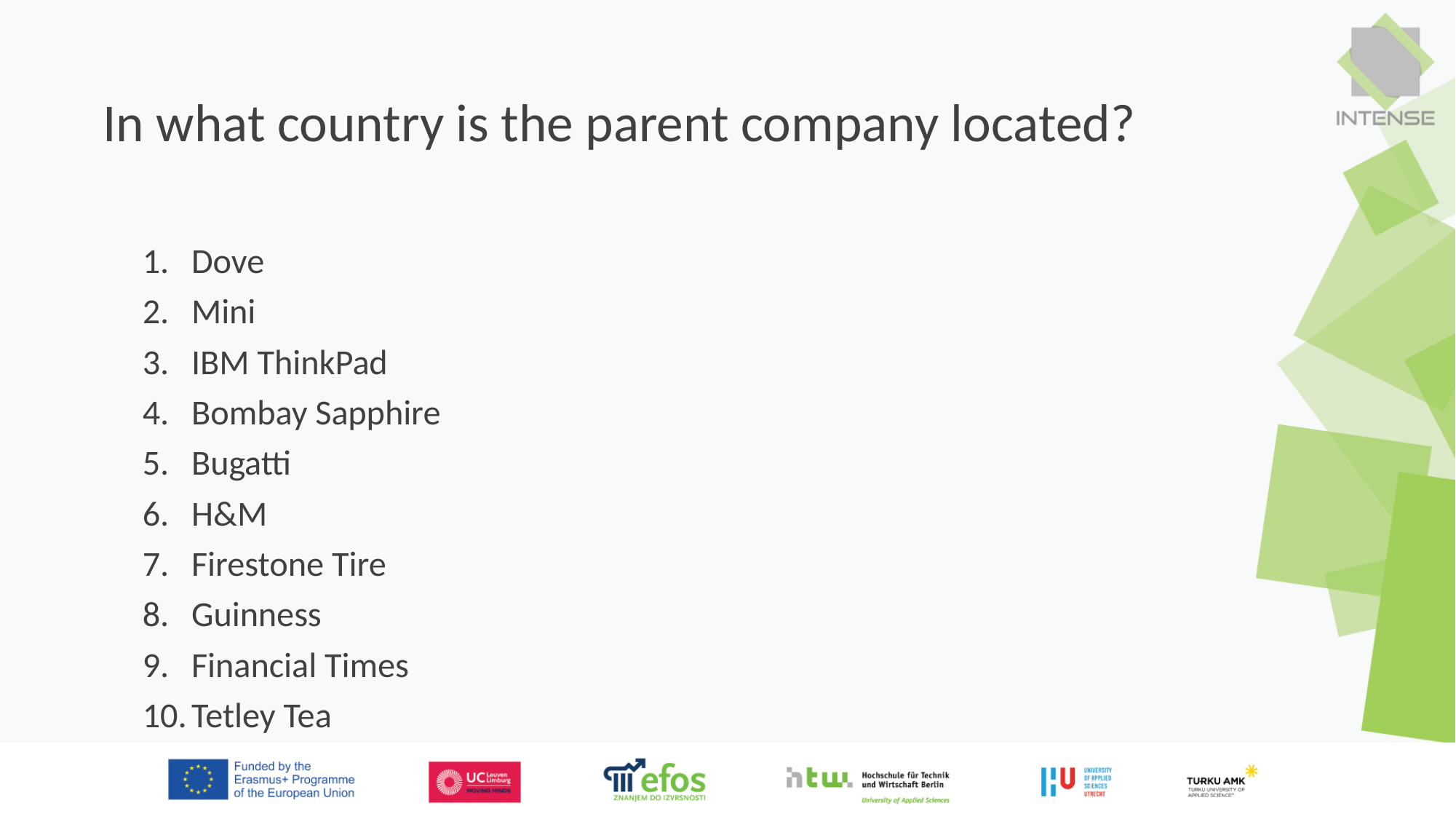

# In what country is the parent company located?
Dove
Mini
IBM ThinkPad
Bombay Sapphire
Bugatti
H&M
Firestone Tire
Guinness
Financial Times
Tetley Tea